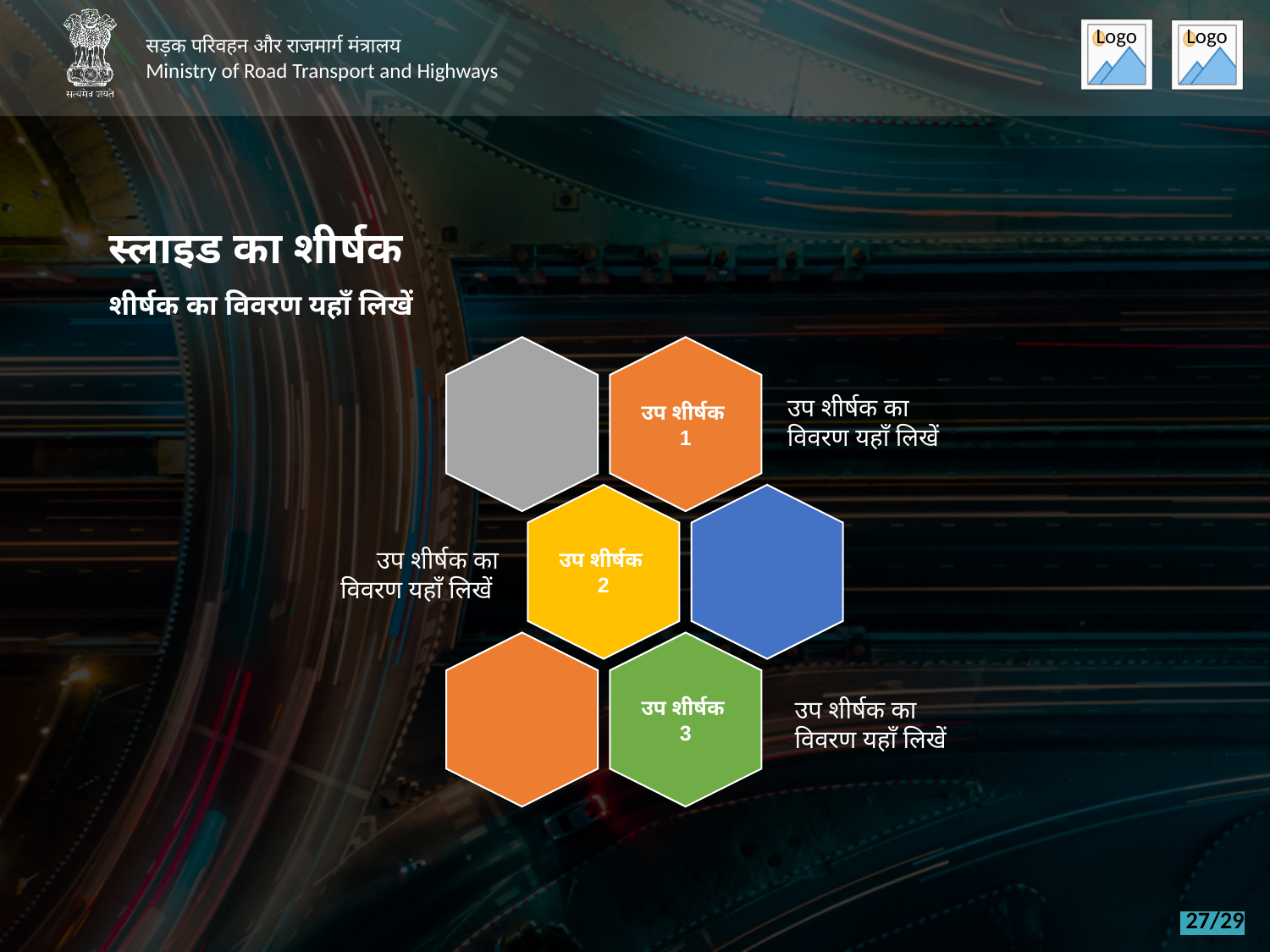

स्लाइड का शीर्षक

शीर्षक का विवरण यहाँ लिखें

उप शीर्षक  1
उप शीर्षक का विवरण यहाँ लिखें

उप शीर्षक  2
उप शीर्षक का विवरण यहाँ लिखें

उप शीर्षक  3
उप शीर्षक का विवरण यहाँ लिखें